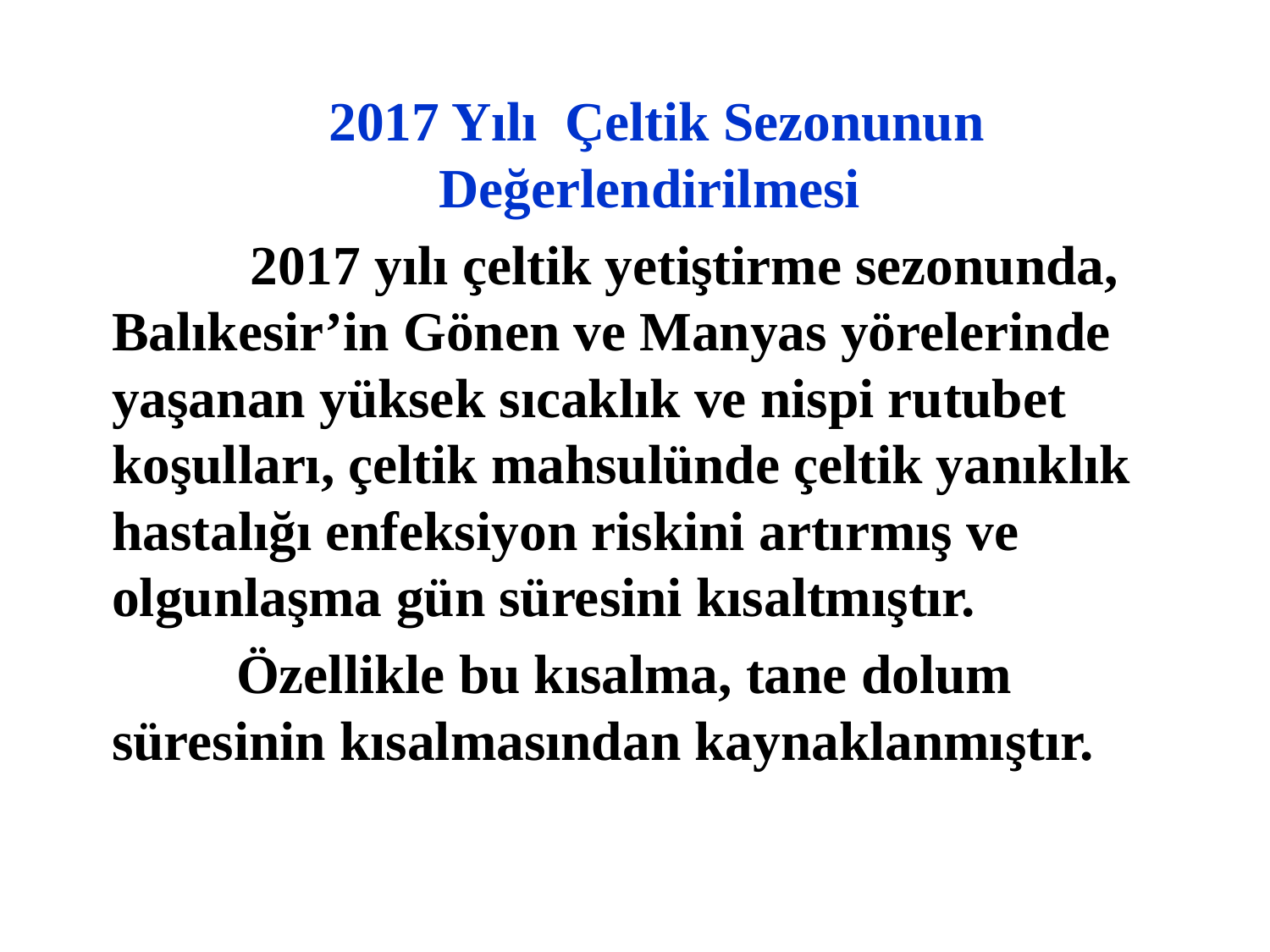

2017 Yılı  Çeltik Sezonunun Değerlendirilmesi
 	 2017 yılı çeltik yetiştirme sezonunda, Balıkesir’in Gönen ve Manyas yörelerinde yaşanan yüksek sıcaklık ve nispi rutubet koşulları, çeltik mahsulünde çeltik yanıklık hastalığı enfeksiyon riskini artırmış ve olgunlaşma gün süresini kısaltmıştır.
	Özellikle bu kısalma, tane dolum süresinin kısalmasından kaynaklanmıştır.